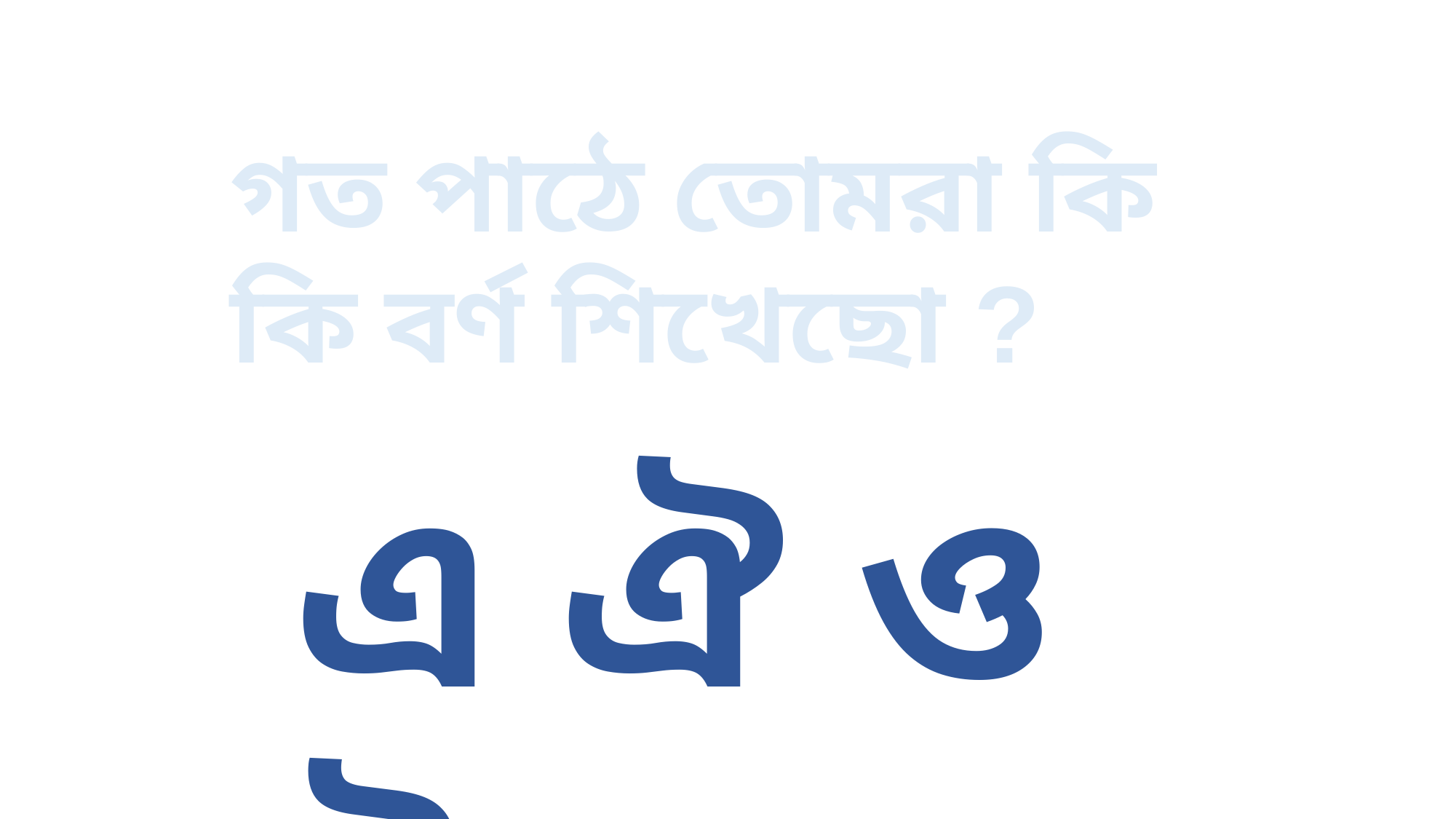

গত পাঠে তোমরা কি কি বর্ণ শিখেছো ?
 এ ঐ ও ঔ